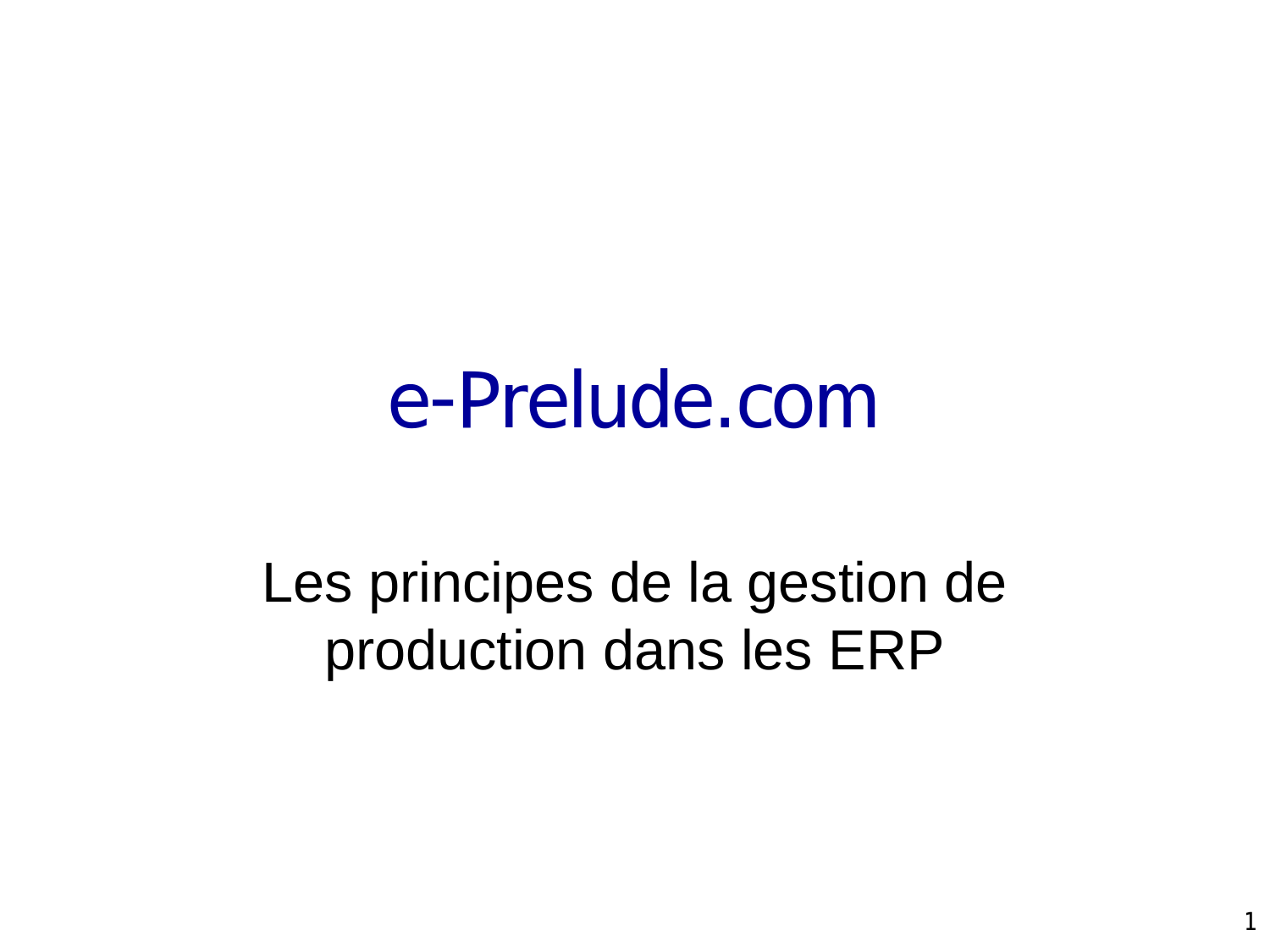

# e-Prelude.com
Les principes de la gestion de production dans les ERP
1